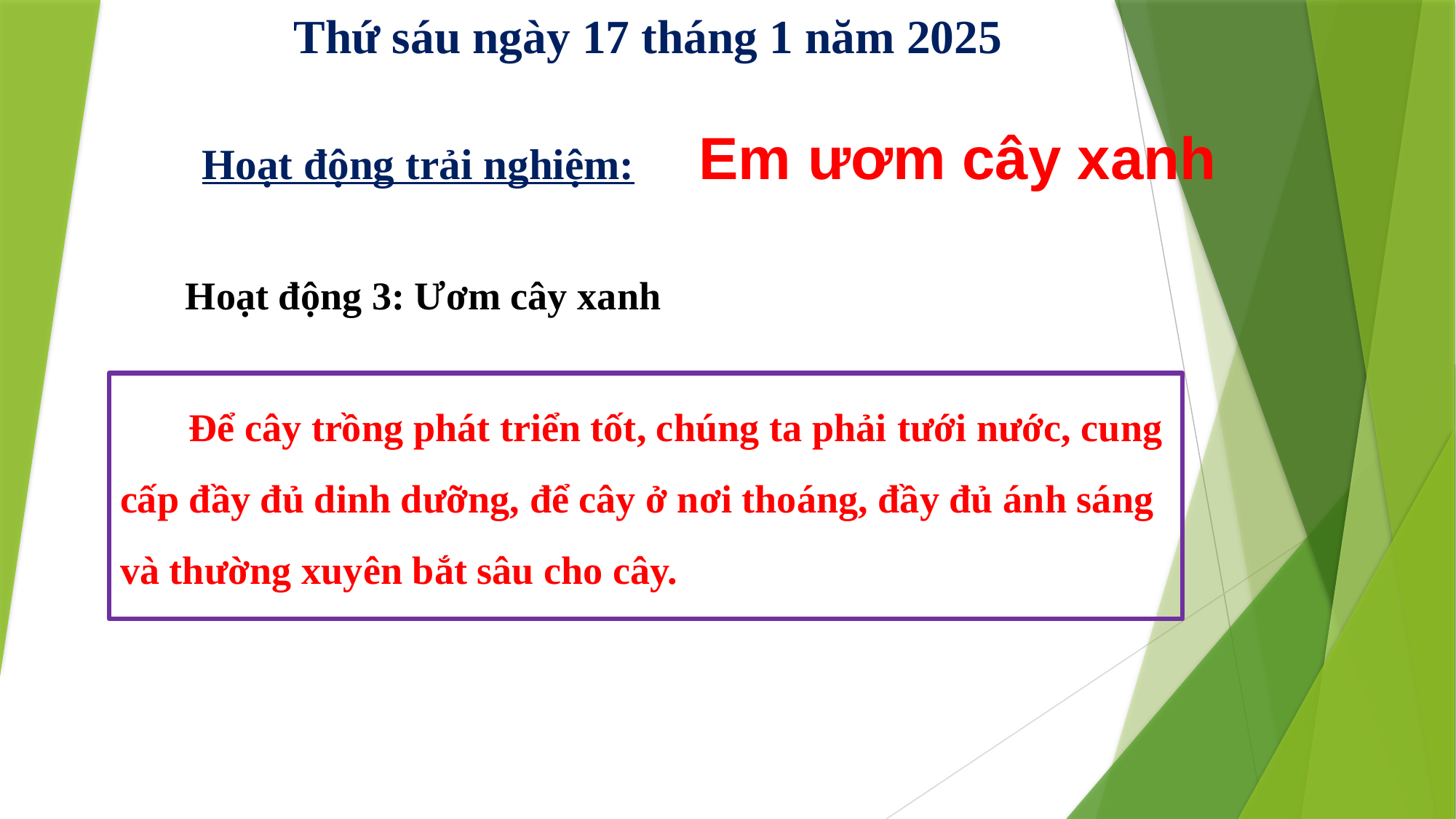

# Thứ sáu ngày 17 tháng 1 năm 2025 Hoạt động trải nghiệm:      Em ươm cây xanh

Hoạt động 3: Ươm cây xanh
       Để cây trồng phát triển tốt, chúng ta phải tưới nước, cung cấp đầy đủ dinh dưỡng, để cây ở nơi thoáng, đầy đủ ánh sáng và thường xuyên bắt sâu cho cây.